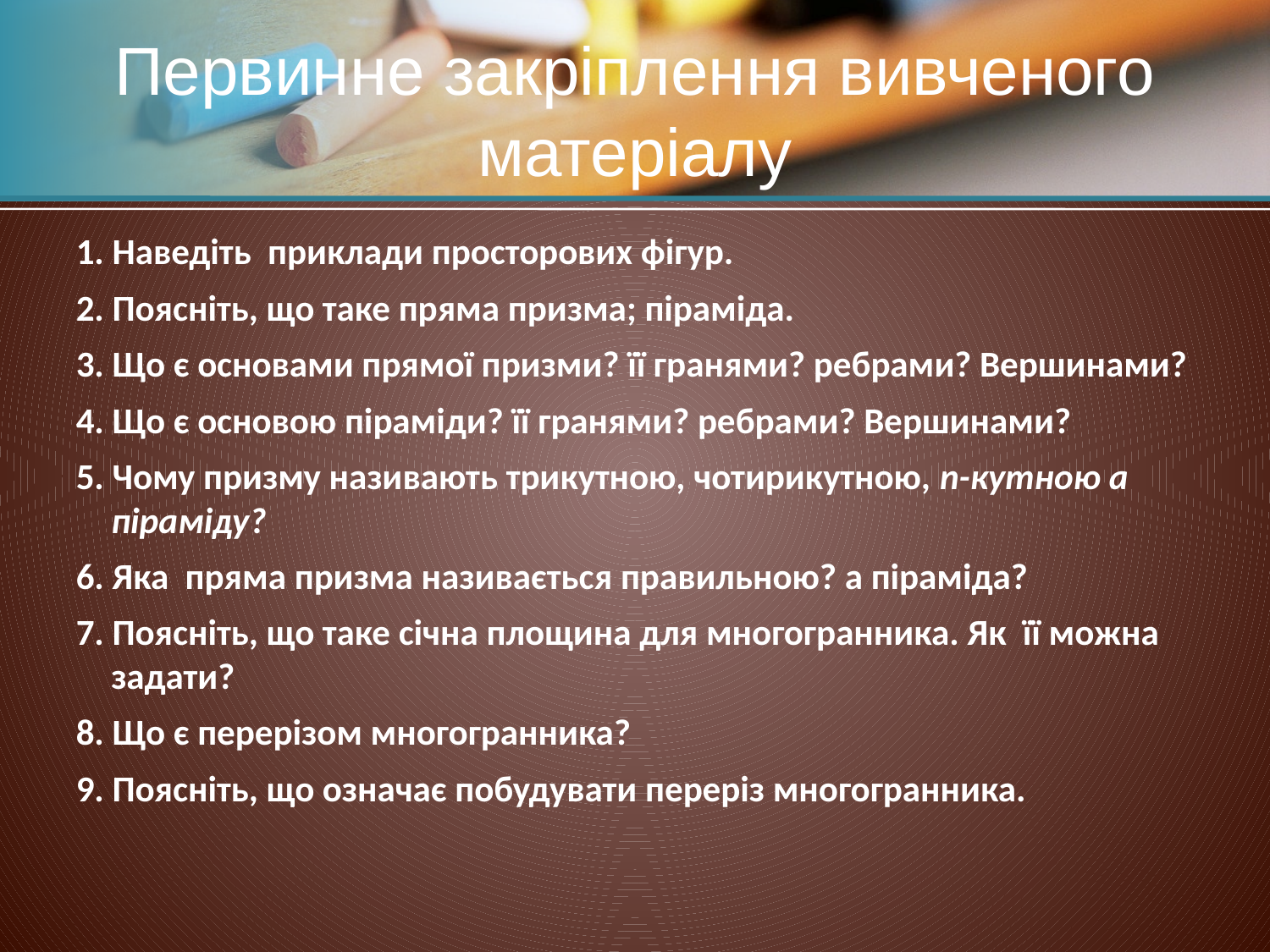

# Первинне закріплення вивченого матеріалу
1. Наведіть  приклади просторових фігур.
2. Поясніть, що таке пряма призма; піраміда.
3. Що є основами прямої призми? її гранями? ребрами? Вершинами?
4. Що є основою піраміди? її гранями? ребрами? Вершинами?
5. Чому призму називають трикутною, чотирикутною, n-кутною а піраміду?
6. Яка  пряма призма називається правильною? а піраміда?
7. Поясніть, що таке січна площина для многогранника. Як  її можна задати?
8. Що є перерізом многогранника?
9. Поясніть, що означає побудувати переріз многогранника.